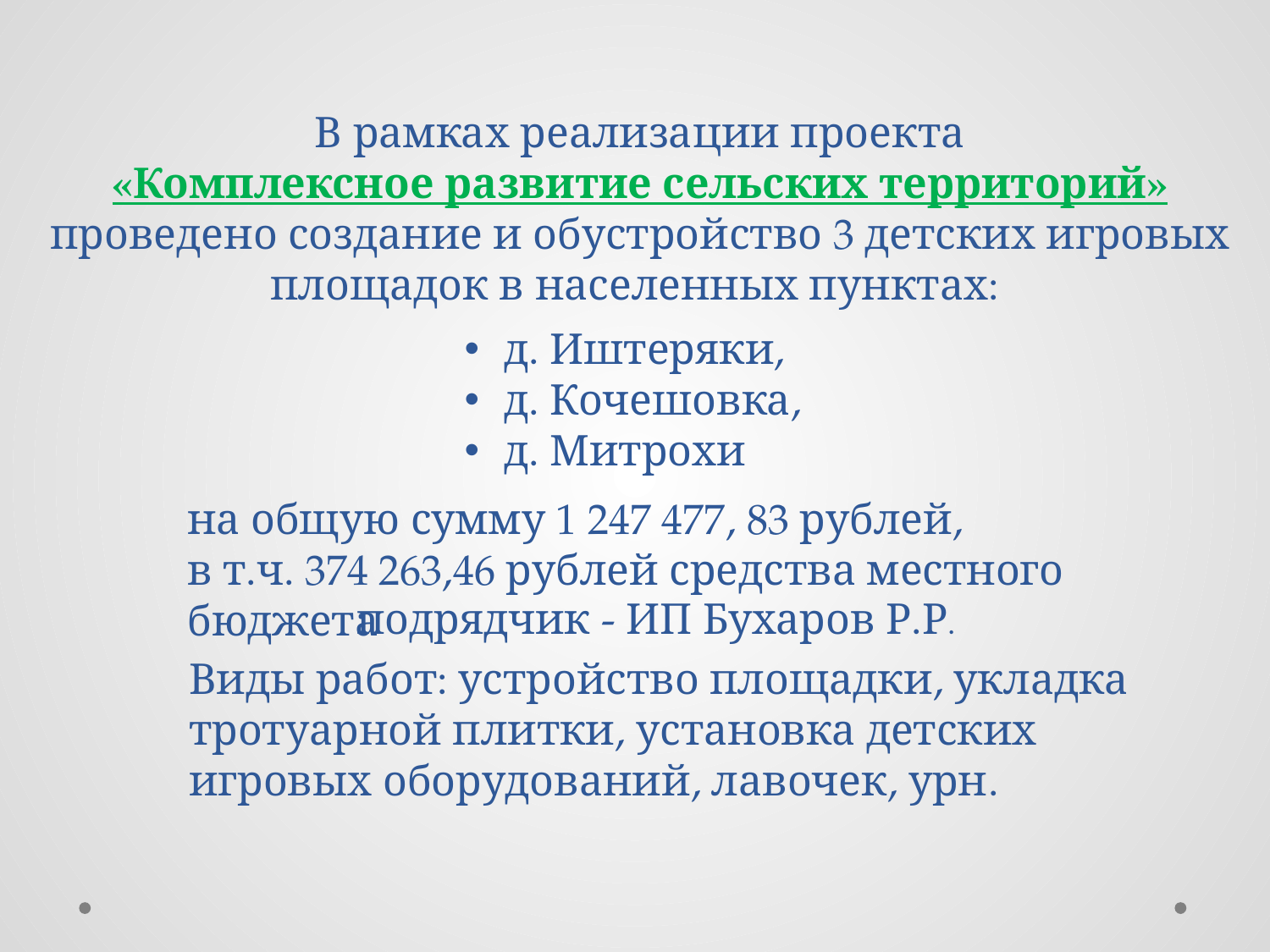

# В рамках реализации проекта «Комплексное развитие сельских территорий» проведено создание и обустройство 3 детских игровых площадок в населенных пунктах:
д. Иштеряки,
д. Кочешовка,
д. Митрохи
на общую сумму 1 247 477, 83 рублей,
в т.ч. 374 263,46 рублей средства местного бюджета
подрядчик - ИП Бухаров Р.Р.
Виды работ: устройство площадки, укладка тротуарной плитки, установка детских игровых оборудований, лавочек, урн.